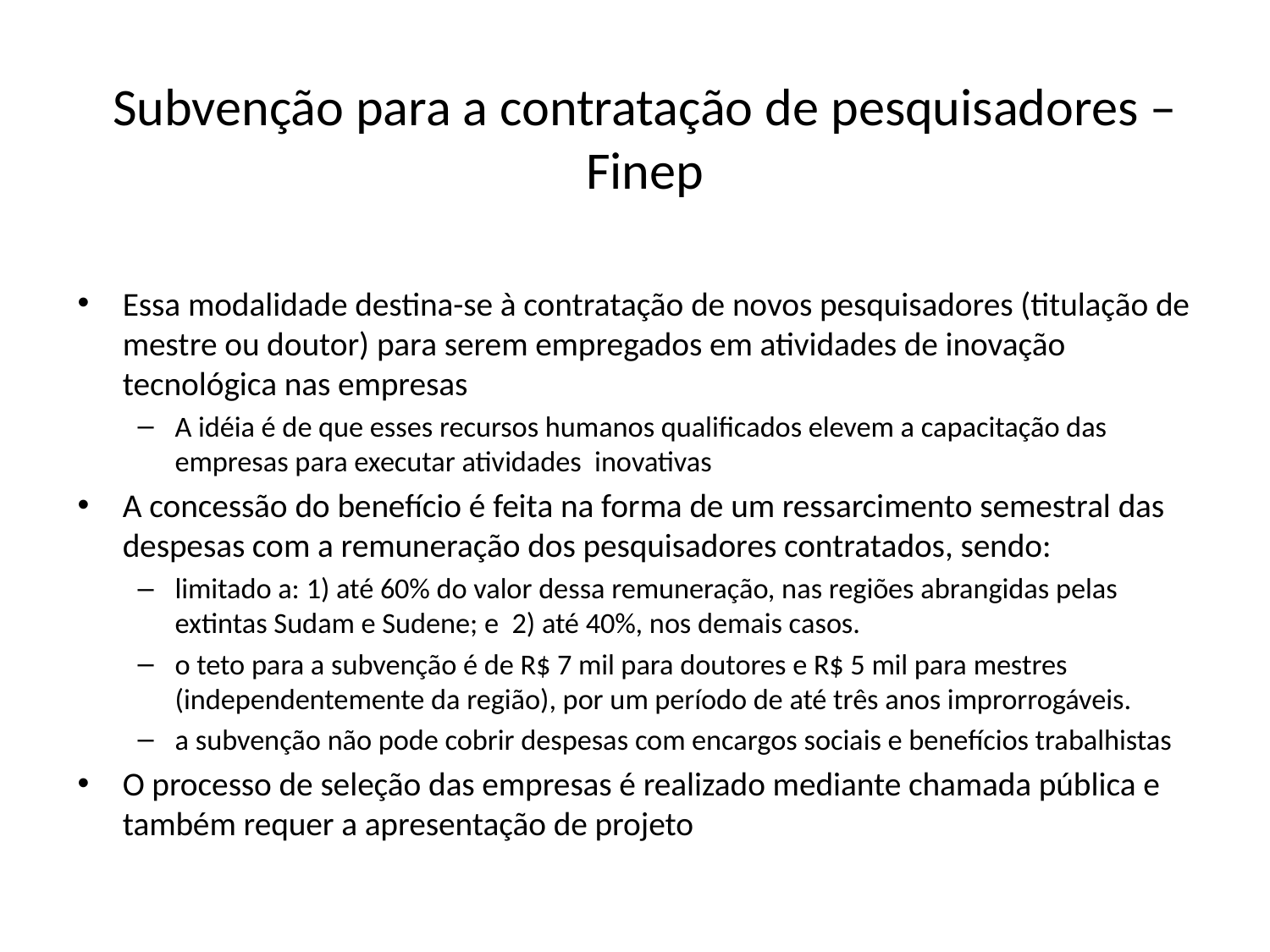

# Subvenção para a contratação de pesquisadores – Finep
Essa modalidade destina-se à contratação de novos pesquisadores (titulação de mestre ou doutor) para serem empregados em atividades de inovação tecnológica nas empresas
A idéia é de que esses recursos humanos qualificados elevem a capacitação das empresas para executar atividades  inovativas
A concessão do benefício é feita na forma de um ressarcimento semestral das despesas com a remuneração dos pesquisadores contratados, sendo:
limitado a: 1) até 60% do valor dessa remuneração, nas regiões abrangidas pelas extintas Sudam e Sudene; e  2) até 40%, nos demais casos.
o teto para a subvenção é de R$ 7 mil para doutores e R$ 5 mil para mestres (independentemente da região), por um período de até três anos improrrogáveis.
a subvenção não pode cobrir despesas com encargos sociais e benefícios trabalhistas
O processo de seleção das empresas é realizado mediante chamada pública e também requer a apresentação de projeto